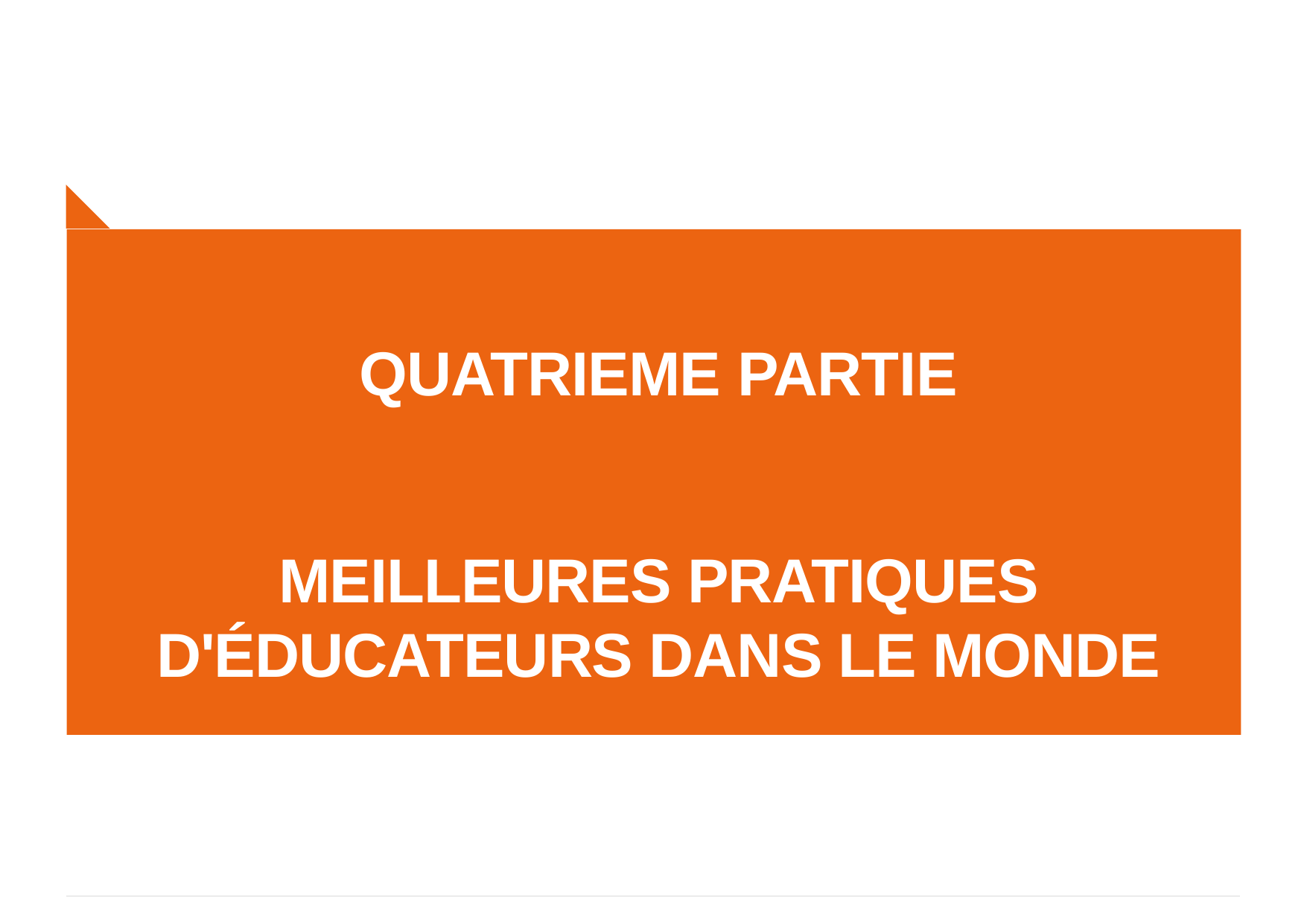

QUATRIEME PARTIE

MEILLEURES PRATIQUES D'ÉDUCATEURS DANS LE MONDE